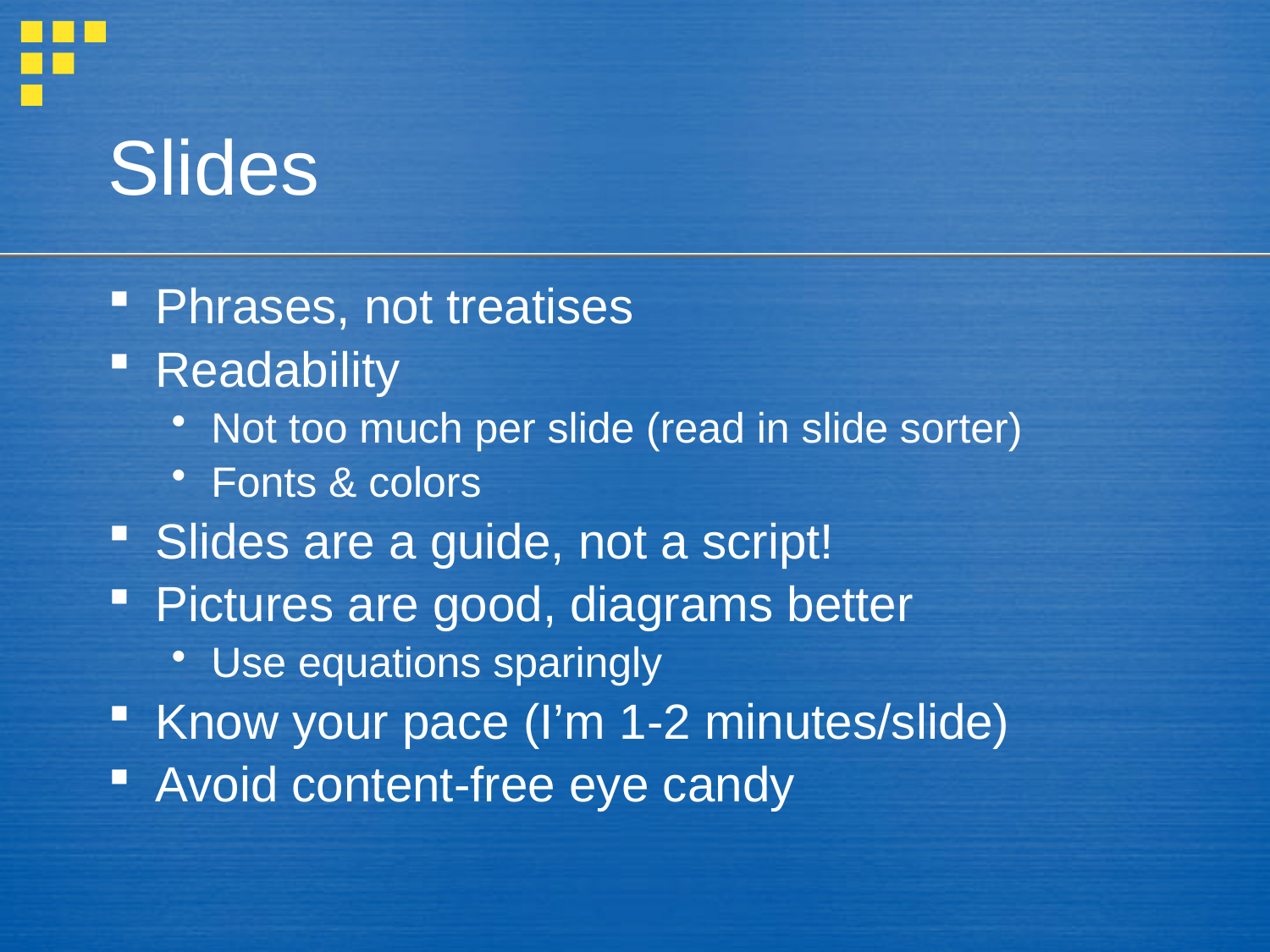

# Slides
Phrases, not treatises
Readability
Not too much per slide (read in slide sorter)
Fonts & colors
Slides are a guide, not a script!
Pictures are good, diagrams better
Use equations sparingly
Know your pace (I’m 1-2 minutes/slide)
Avoid content-free eye candy